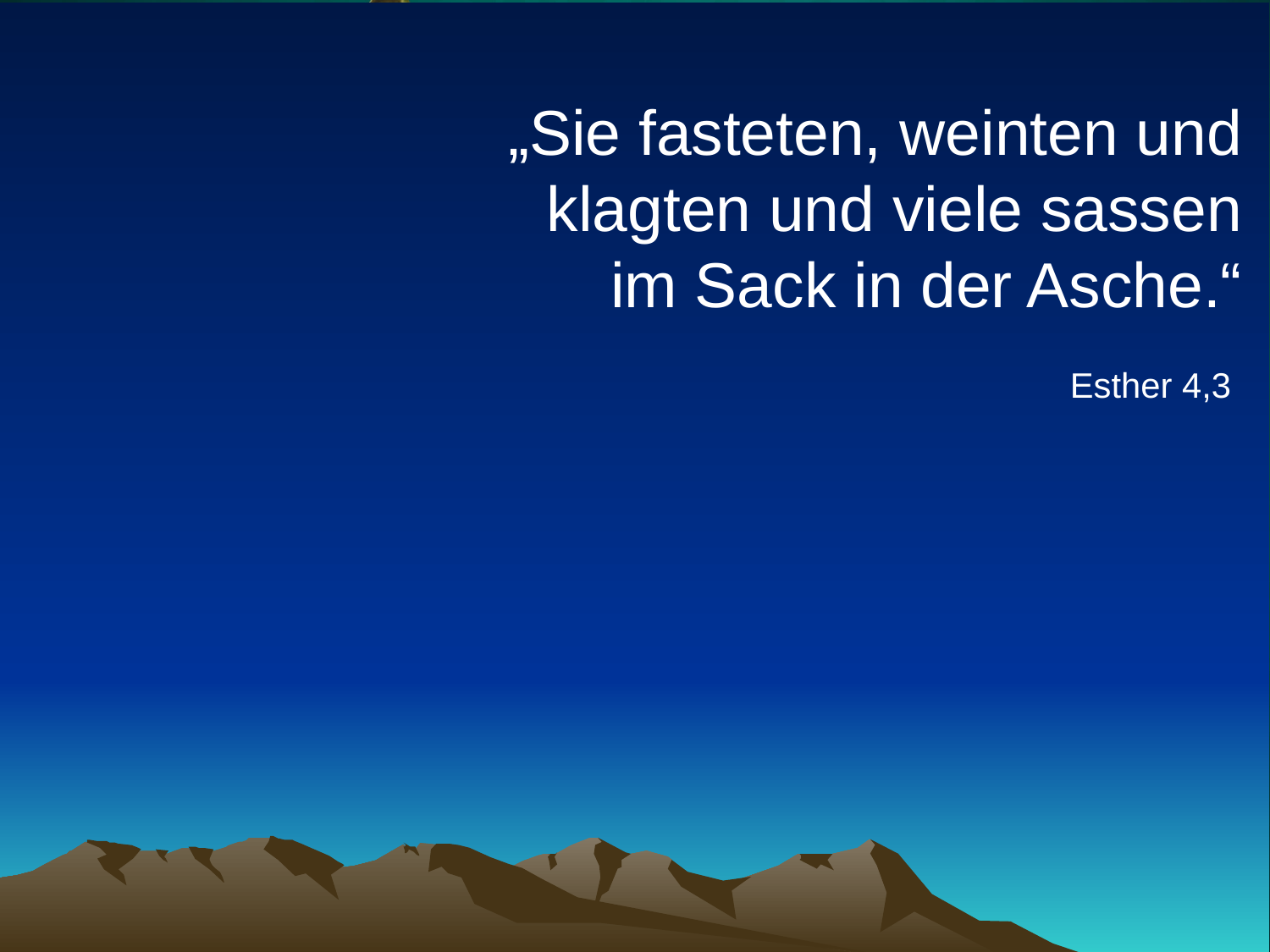

# „Sie fasteten, weinten und klagten und viele sassen im Sack in der Asche.“
Esther 4,3